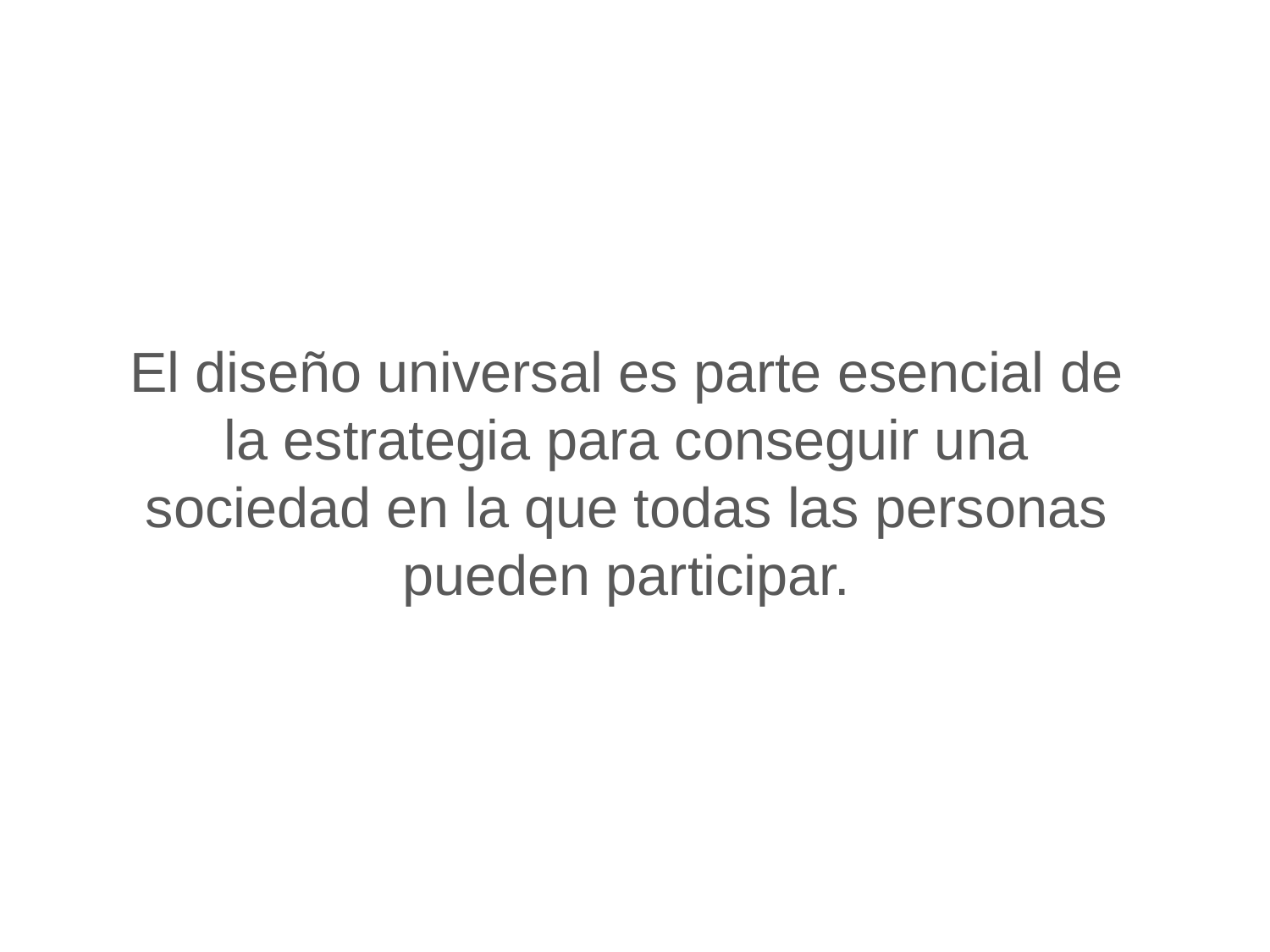

El diseño universal es parte esencial de la estrategia para conseguir una sociedad en la que todas las personas pueden participar.